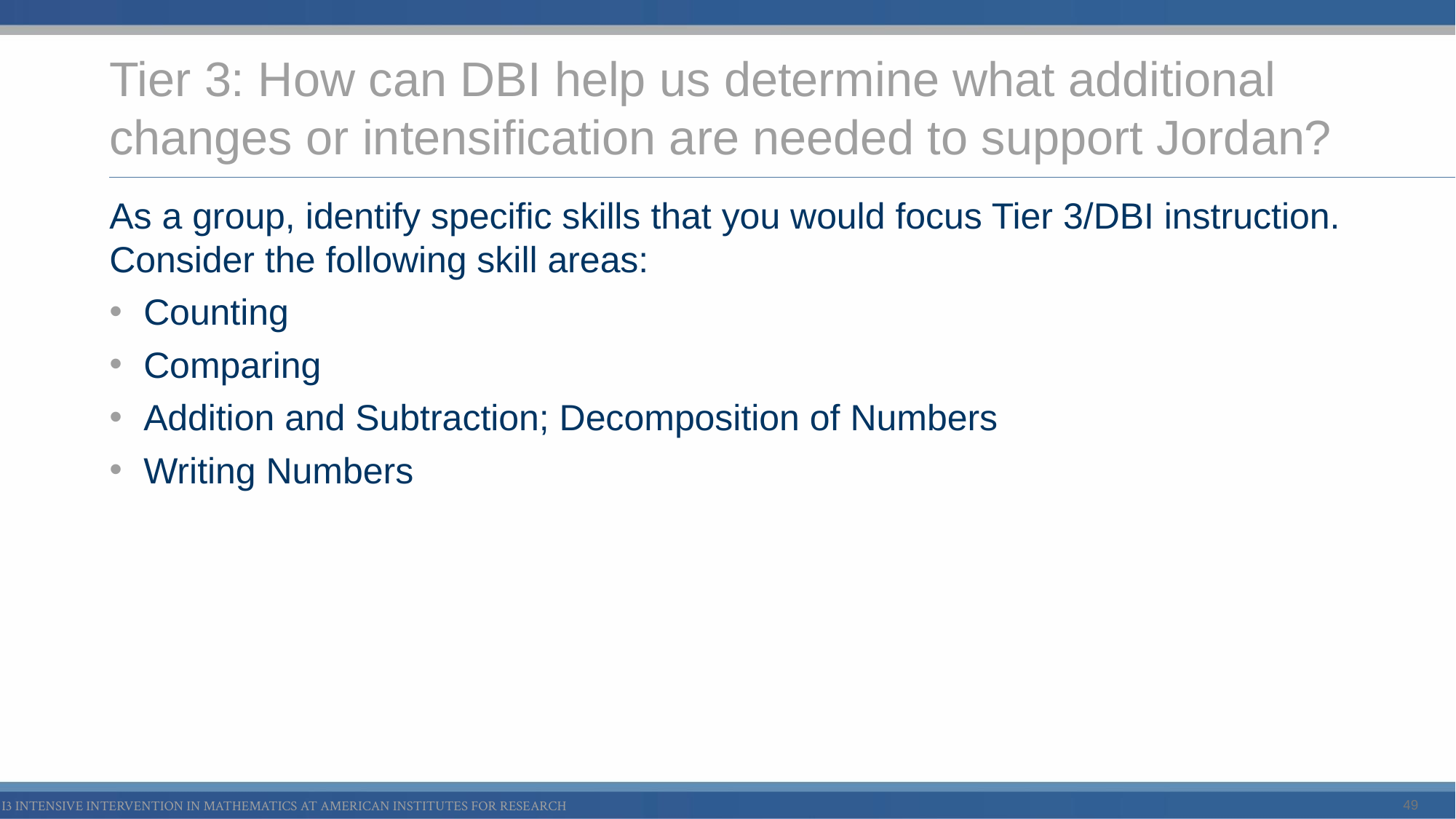

# Tier 3: How can DBI help us determine what additional changes or intensification are needed to support Jordan?
As a group, identify specific skills that you would focus Tier 3/DBI instruction. Consider the following skill areas:
Counting
Comparing
Addition and Subtraction; Decomposition of Numbers
Writing Numbers

49